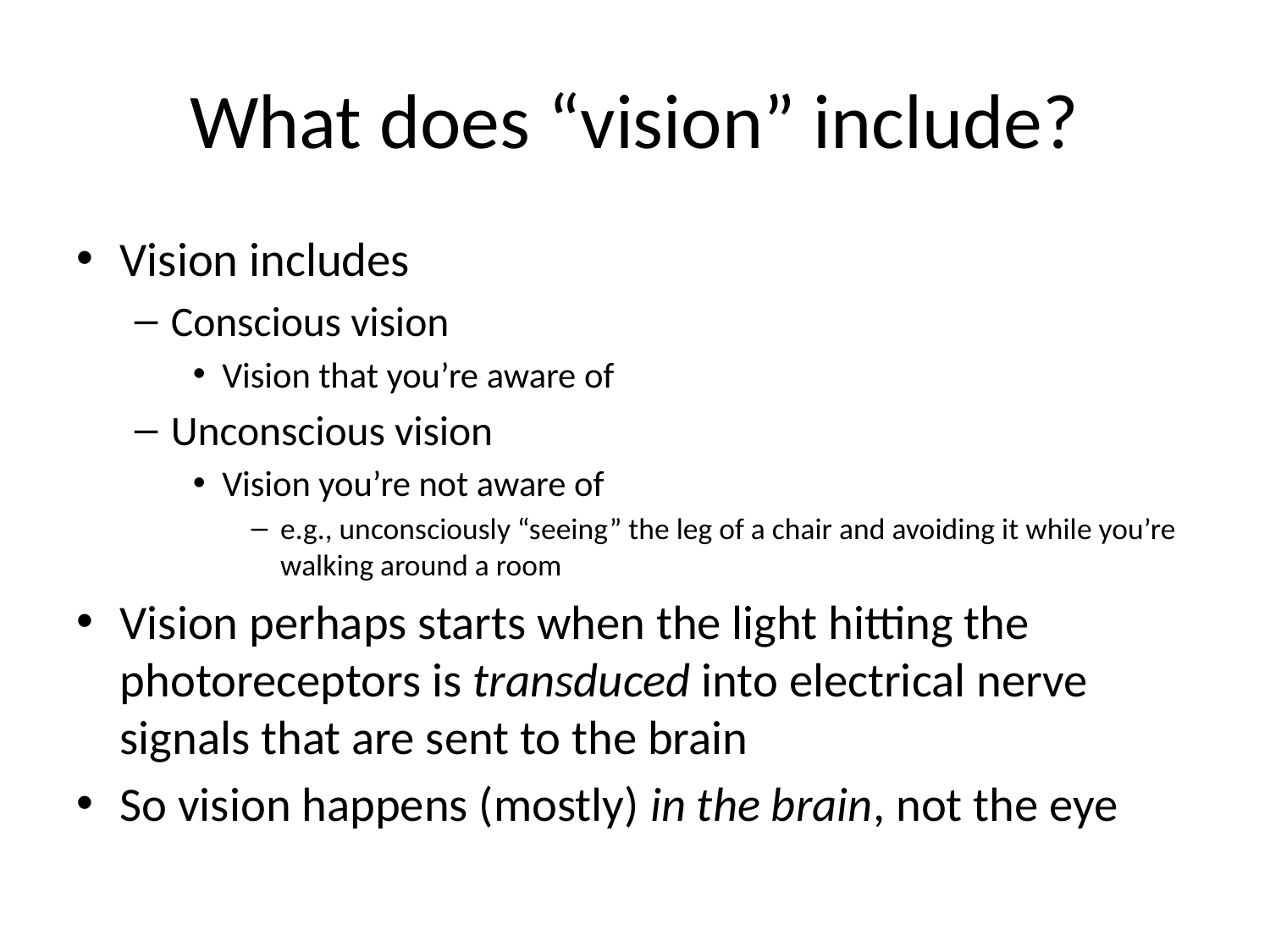

# What does “vision” include?
Vision includes
Conscious vision
Vision that you’re aware of
Unconscious vision
Vision you’re not aware of
e.g., unconsciously “seeing” the leg of a chair and avoiding it while you’re walking around a room
Vision perhaps starts when the light hitting the photoreceptors is transduced into electrical nerve signals that are sent to the brain
So vision happens (mostly) in the brain, not the eye